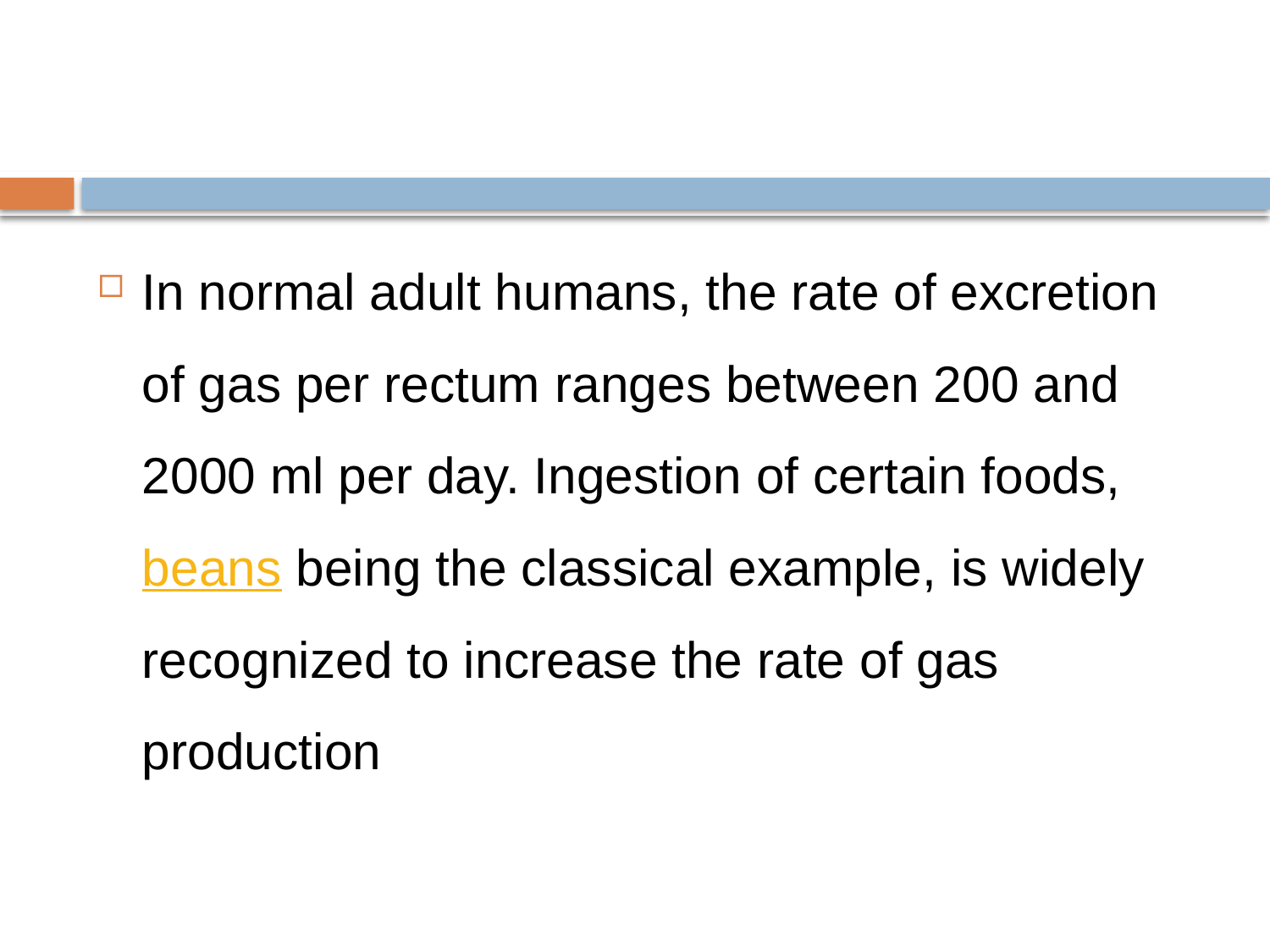

#
In normal adult humans, the rate of excretion of gas per rectum ranges between 200 and 2000 ml per day. Ingestion of certain foods, beans being the classical example, is widely recognized to increase the rate of gas production